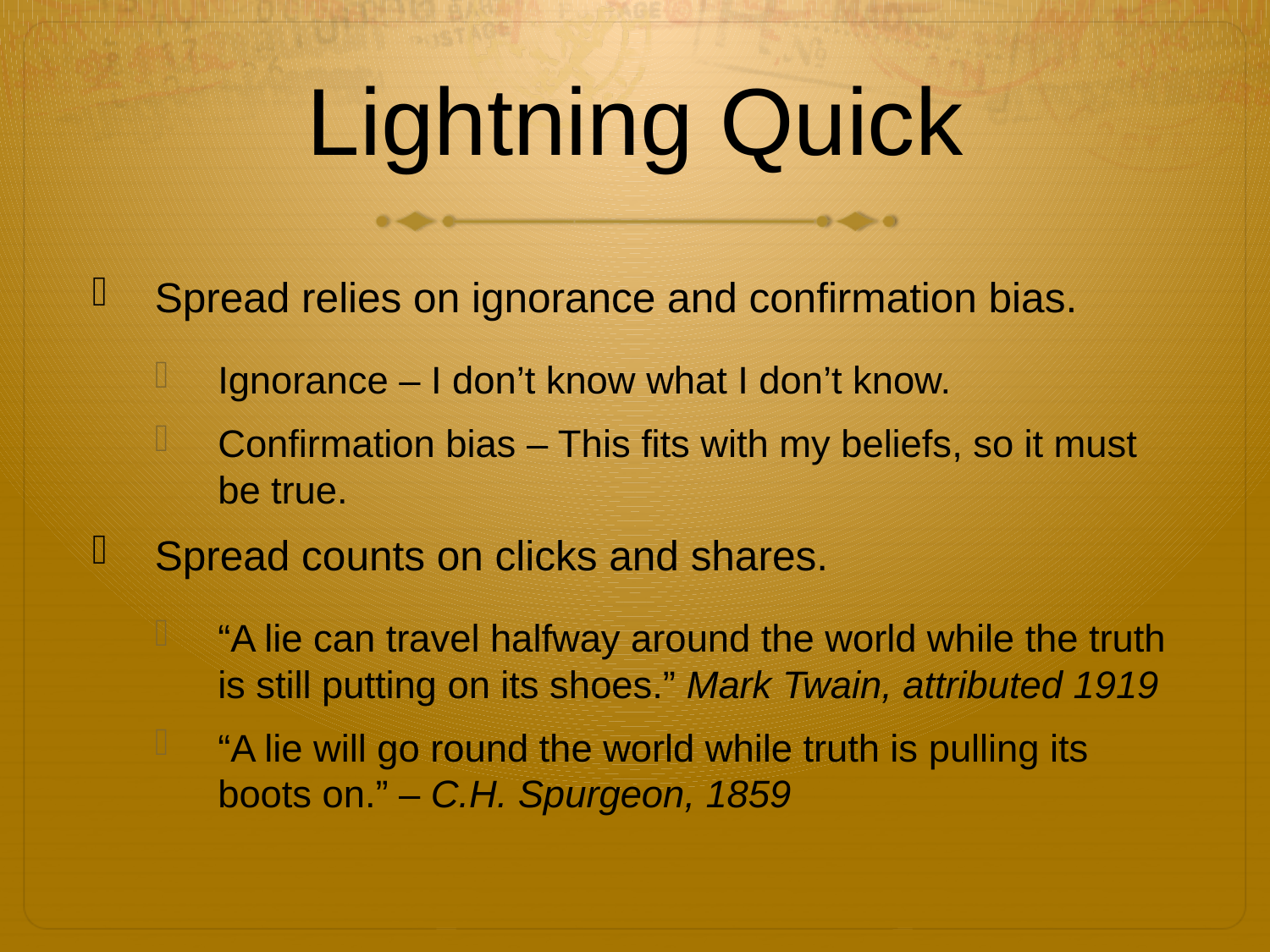

# Lightning Quick
Spread relies on ignorance and confirmation bias.
Ignorance – I don’t know what I don’t know.
Confirmation bias – This fits with my beliefs, so it must be true.
Spread counts on clicks and shares.
“A lie can travel halfway around the world while the truth is still putting on its shoes.” Mark Twain, attributed 1919
“A lie will go round the world while truth is pulling its boots on.” – C.H. Spurgeon, 1859